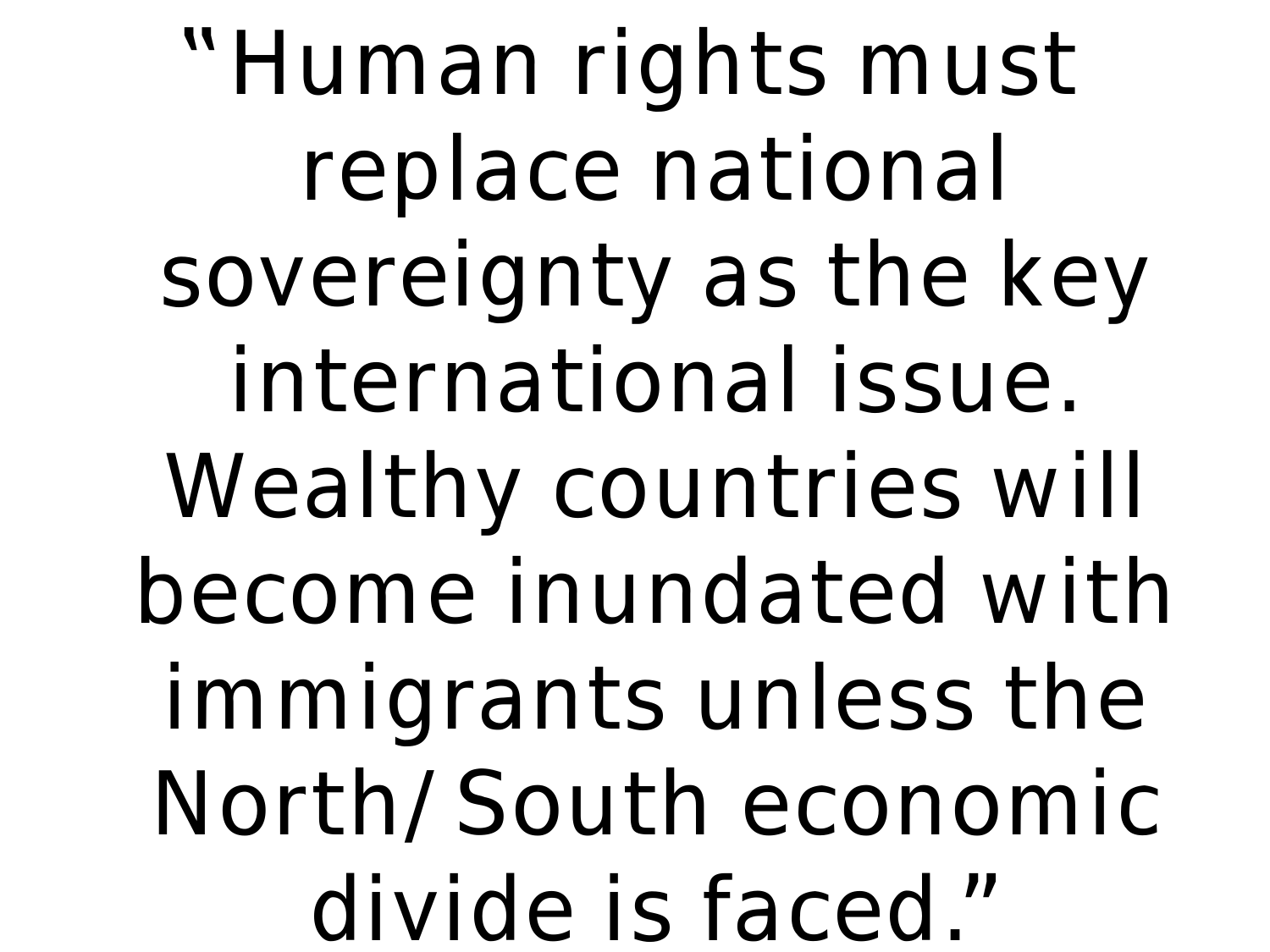

“Human rights must replace national sovereignty as the key international issue. Wealthy countries will become inundated with immigrants unless the North/South economic divide is faced.”